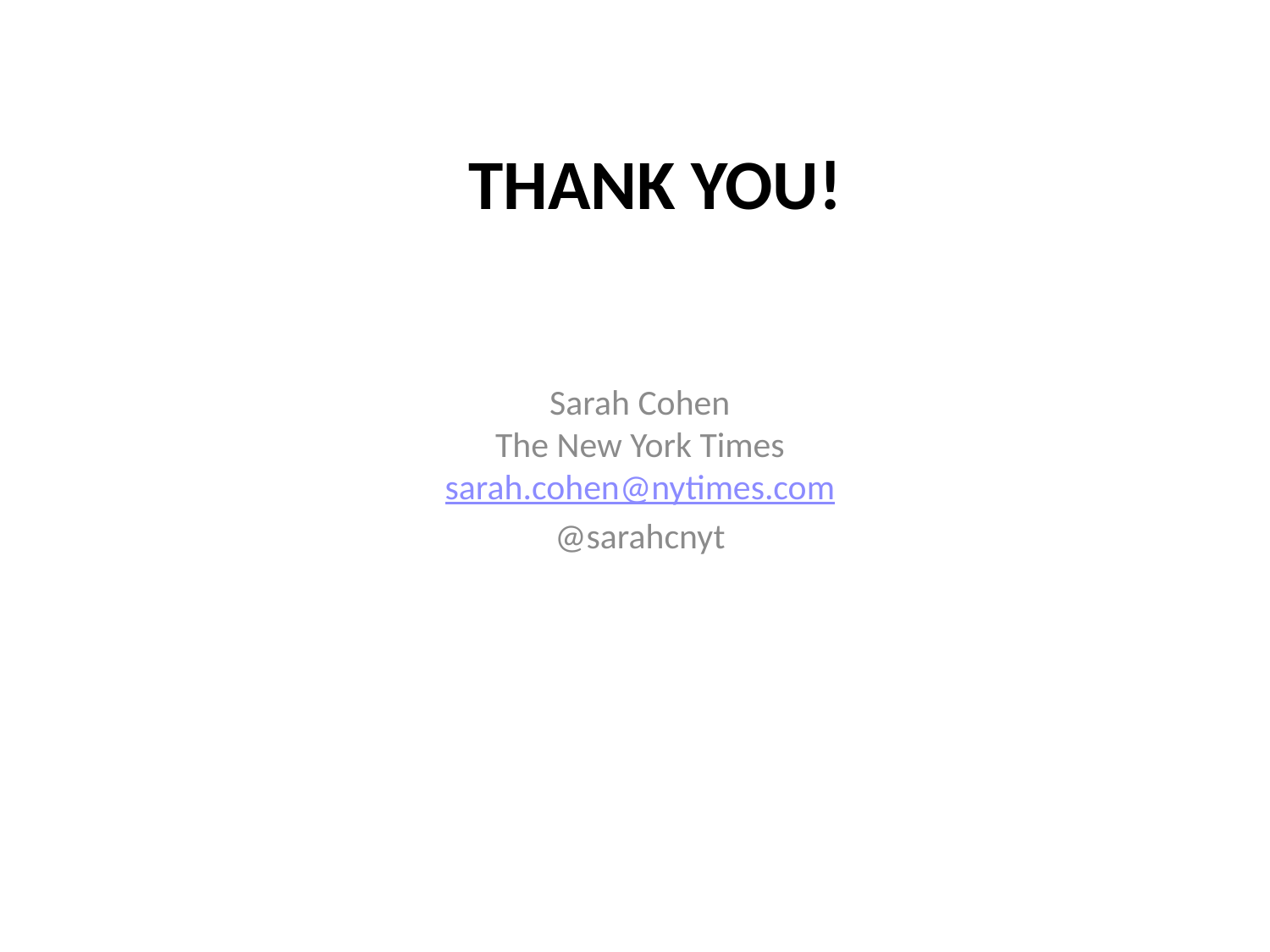

# Thank you!
Sarah Cohen
The New York Times
sarah.cohen@nytimes.com
@sarahcnyt